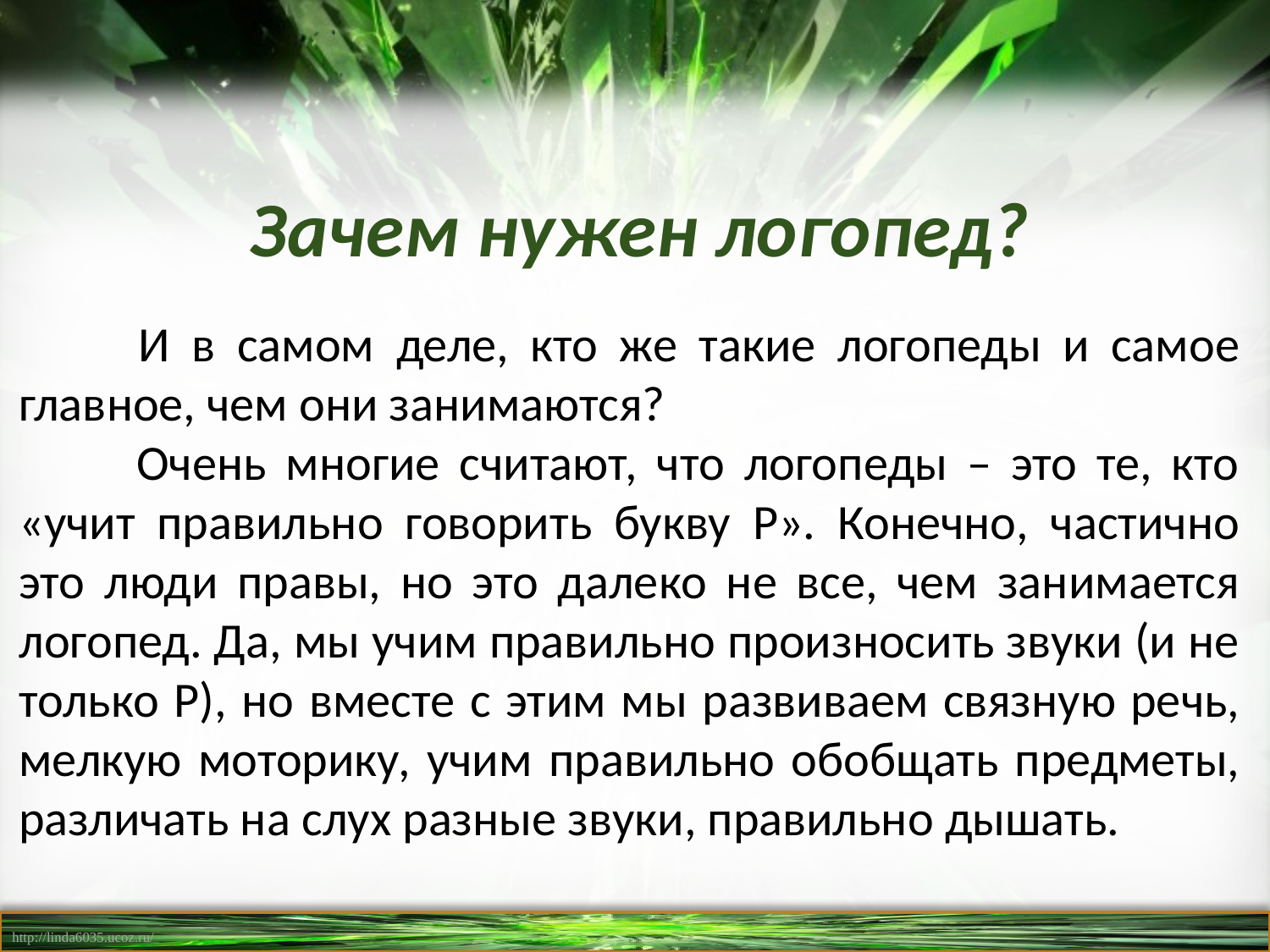

Зачем нужен логопед?
      И в самом деле, кто же такие логопеды и самое главное, чем они занимаются?
      Очень многие считают, что логопеды – это те, кто «учит правильно говорить букву Р». Конечно, частично это люди правы, но это далеко не все, чем занимается логопед. Да, мы учим правильно произносить звуки (и не только Р), но вместе с этим мы развиваем связную речь, мелкую моторику, учим правильно обобщать предметы, различать на слух разные звуки, правильно дышать.